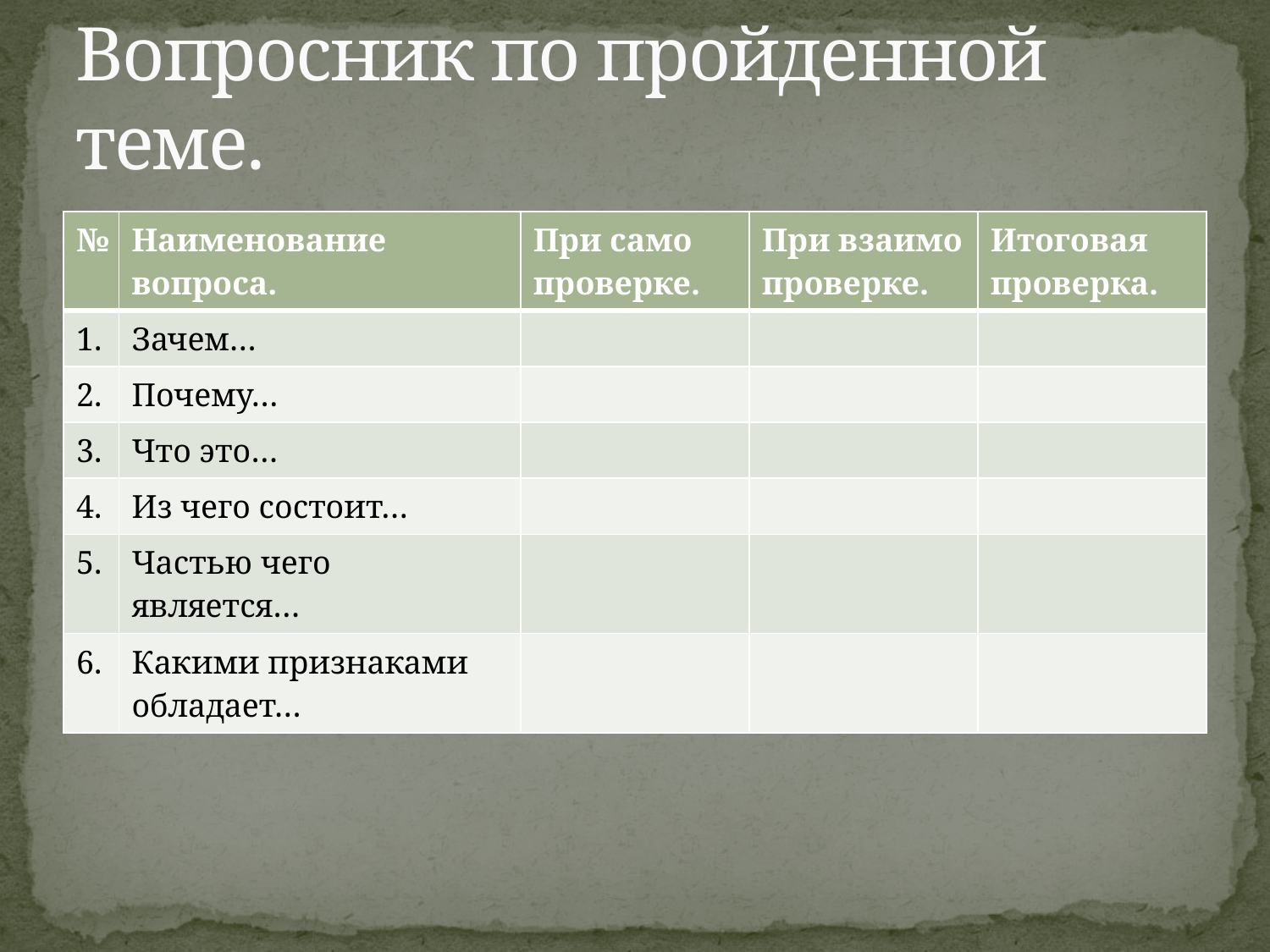

# Вопросник по пройденной теме.
| № | Наименование вопроса. | При само проверке. | При взаимо проверке. | Итоговая проверка. |
| --- | --- | --- | --- | --- |
| 1. | Зачем… |  |  |  |
| 2. | Почему… |  |  |  |
| 3. | Что это… |  |  |  |
| 4. | Из чего состоит… |  |  |  |
| 5. | Частью чего является… |  |  |  |
| 6. | Какими признаками обладает… |  |  |  |